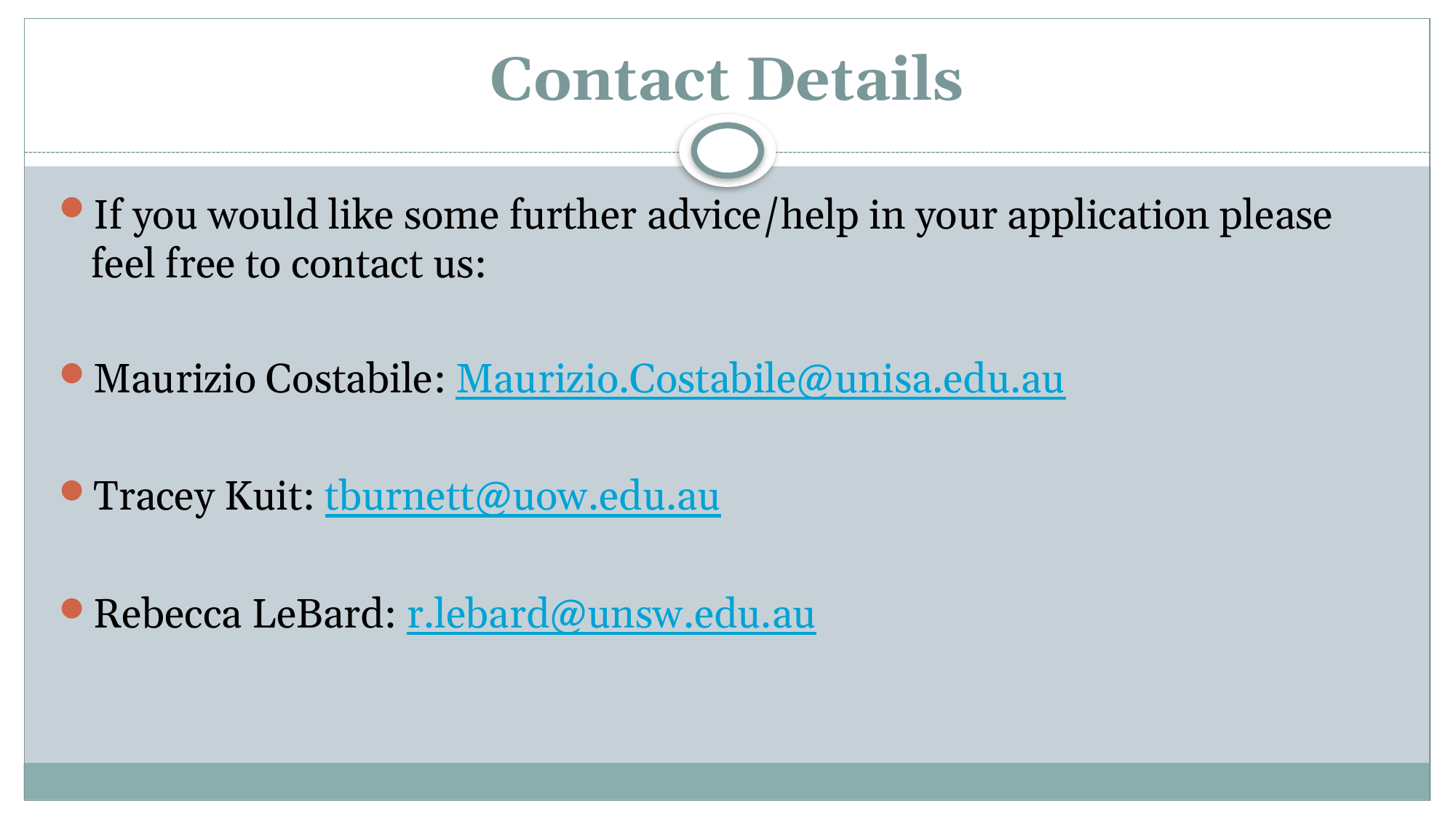

# Contact Details
If you would like some further advice/help in your application please feel free to contact us:

Maurizio Costabile: Maurizio.Costabile@unisa.edu.au

Tracey Kuit: tburnett@uow.edu.au

Rebecca LeBard: r.lebard@unsw.edu.au